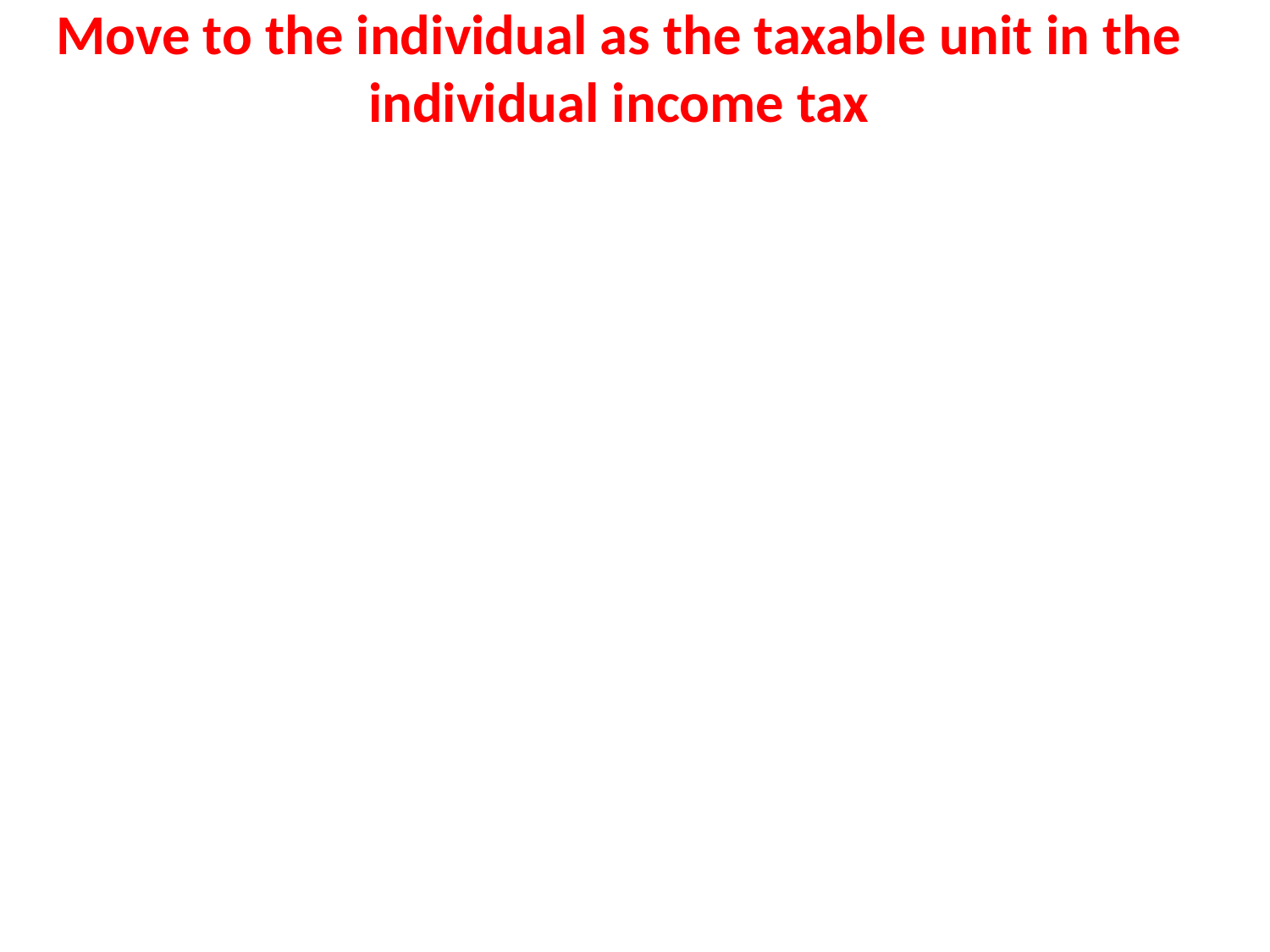

# Move to the individual as the taxable unit in the individual income tax